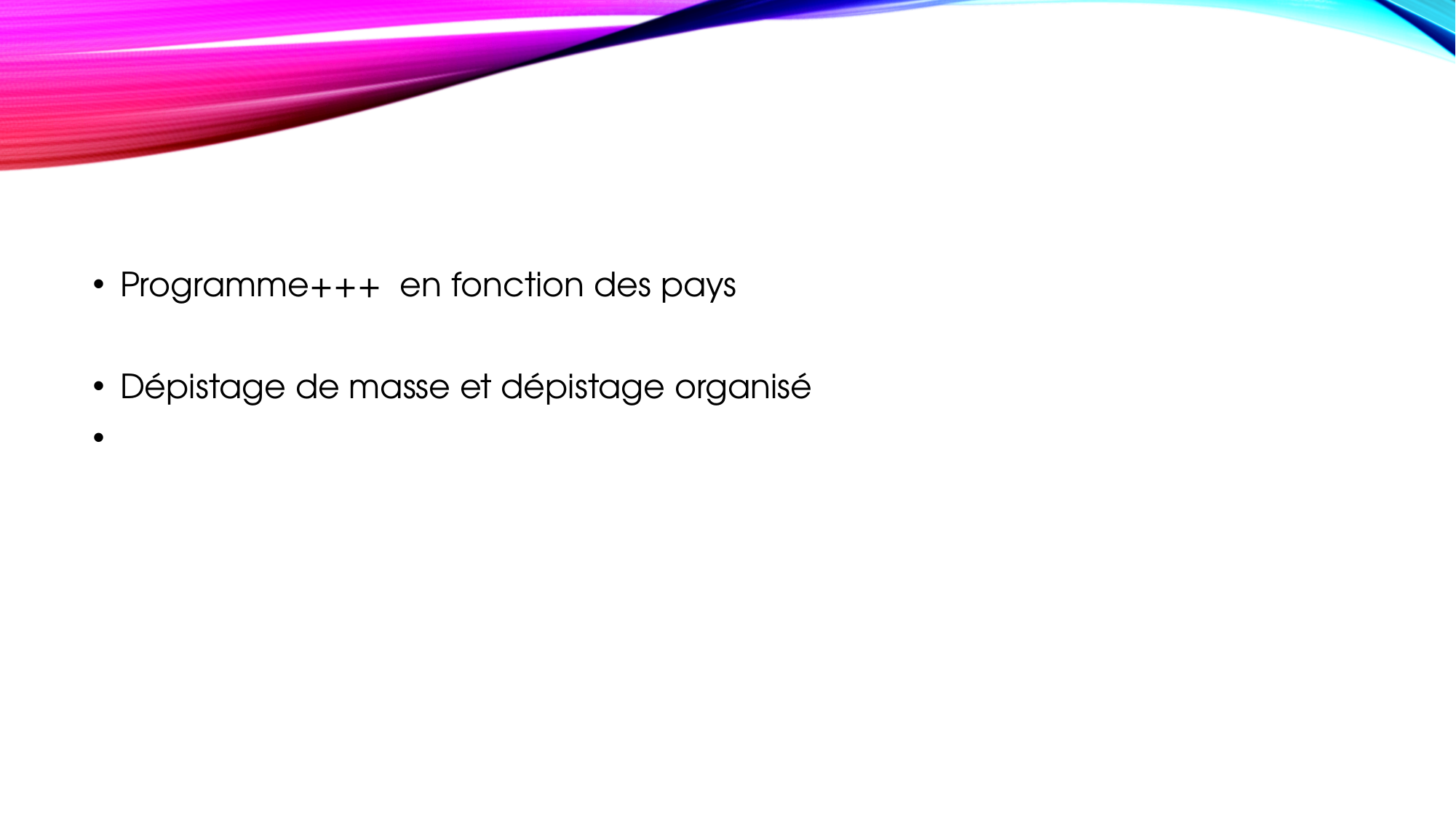

#
Programme+++  en fonction des pays

Dépistage de masse et dépistage organisé